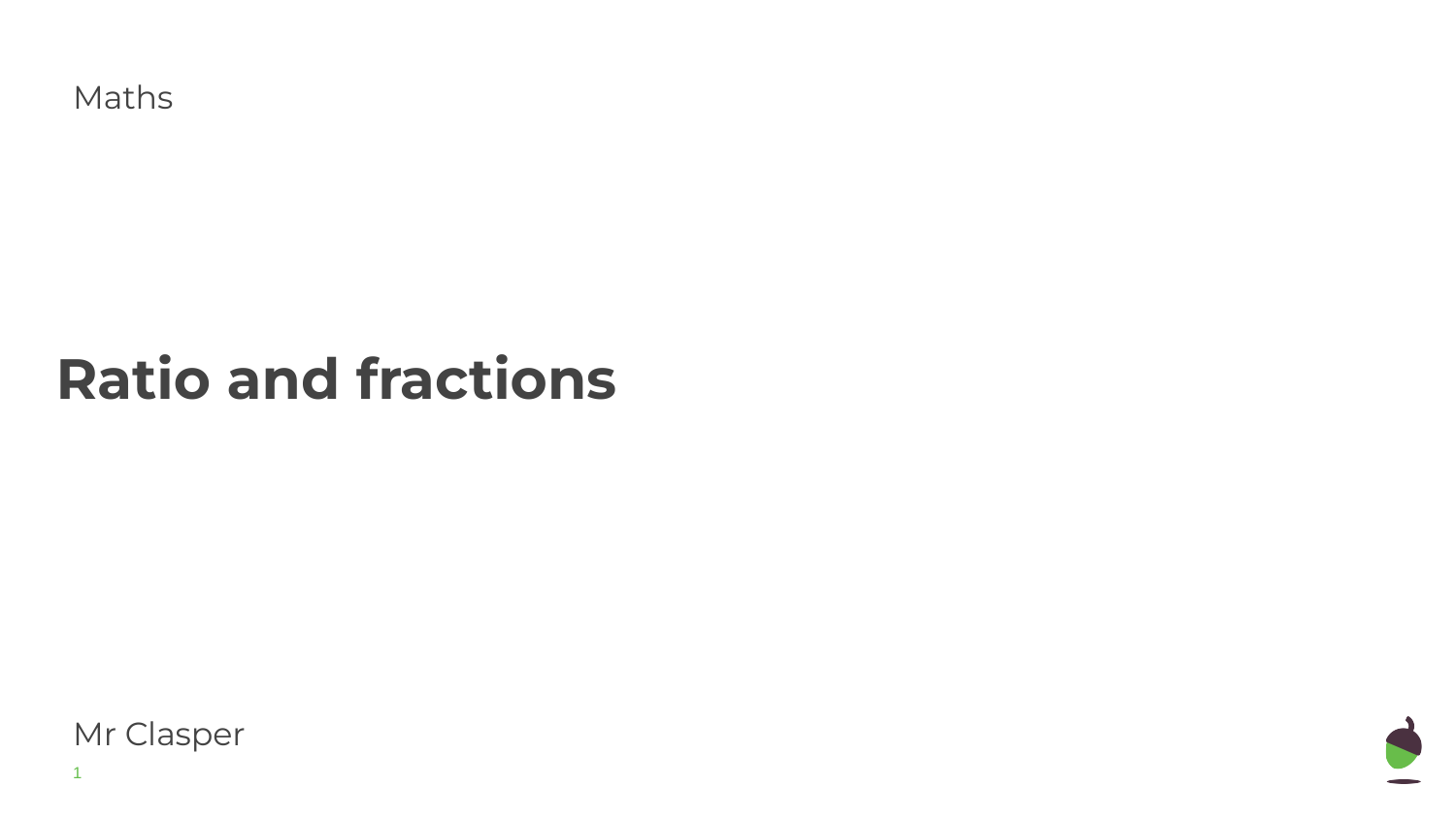

Maths
# Ratio and fractions
Mr Clasper
1